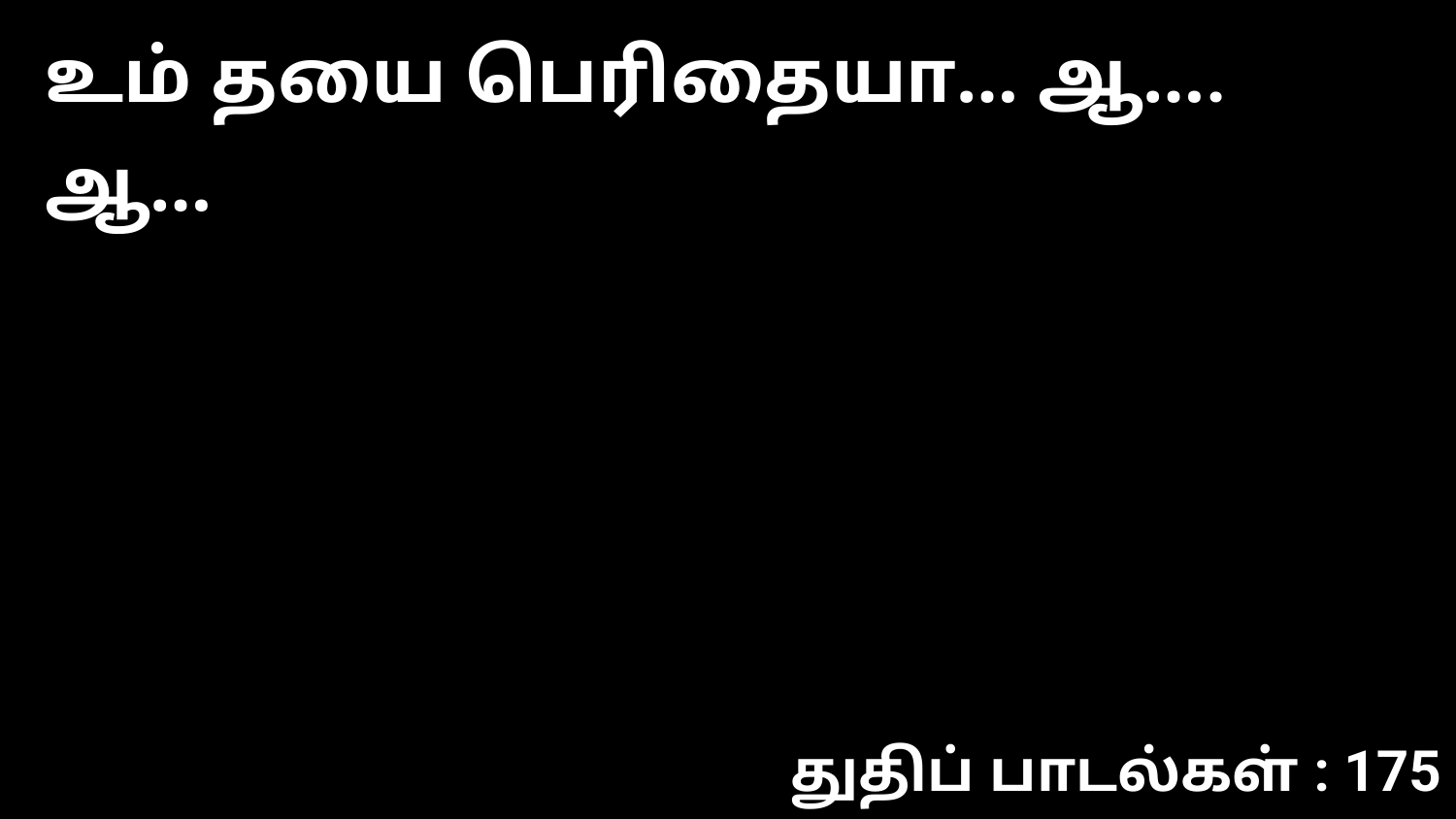

உம் தயை பெரிதையா… ஆ…. ஆ…
துதிப் பாடல்கள் : 175